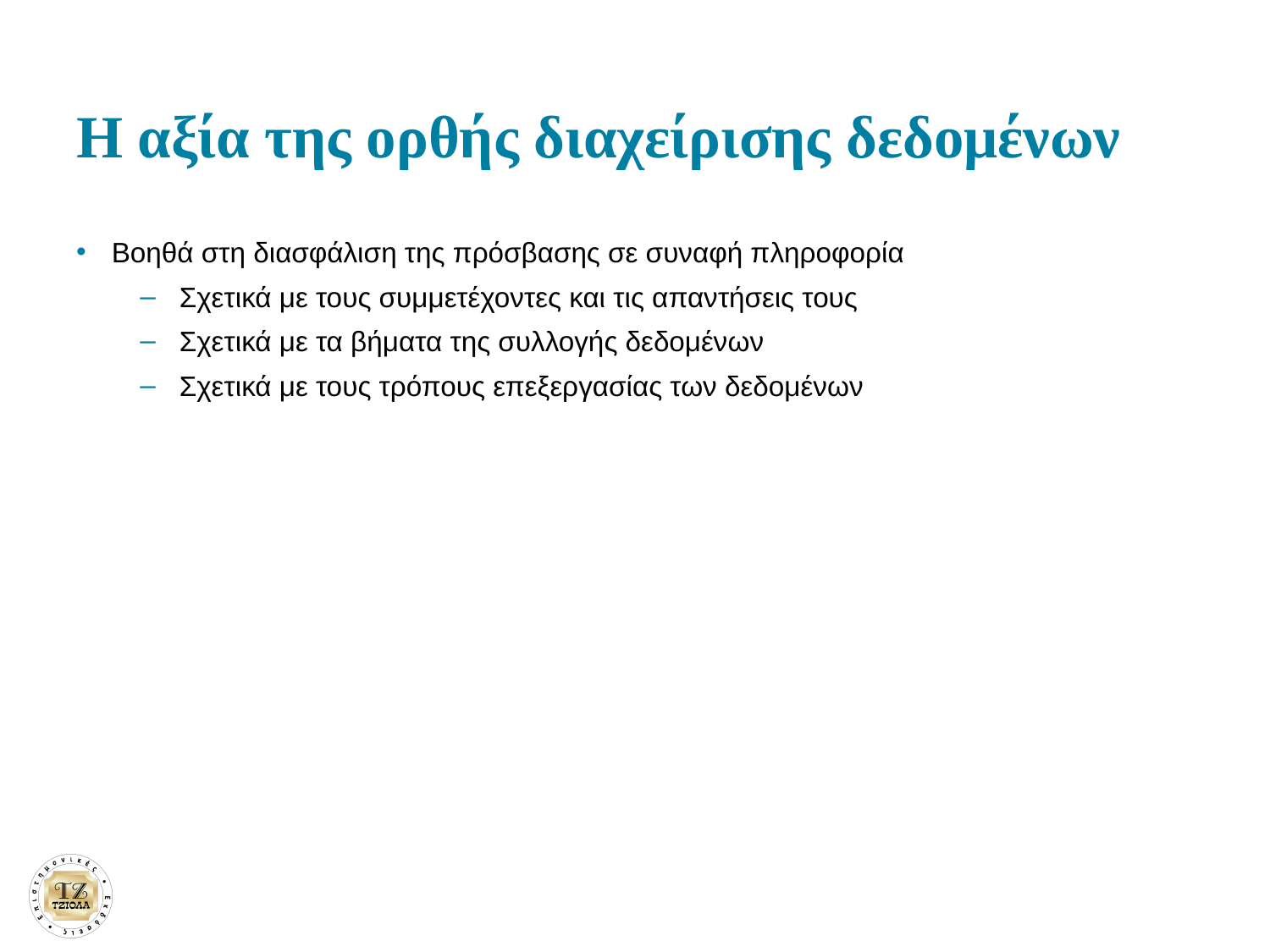

# Η αξία της ορθής διαχείρισης δεδομένων
Βοηθά στη διασφάλιση της πρόσβασης σε συναφή πληροφορία
Σχετικά με τους συμμετέχοντες και τις απαντήσεις τους
Σχετικά με τα βήματα της συλλογής δεδομένων
Σχετικά με τους τρόπους επεξεργασίας των δεδομένων